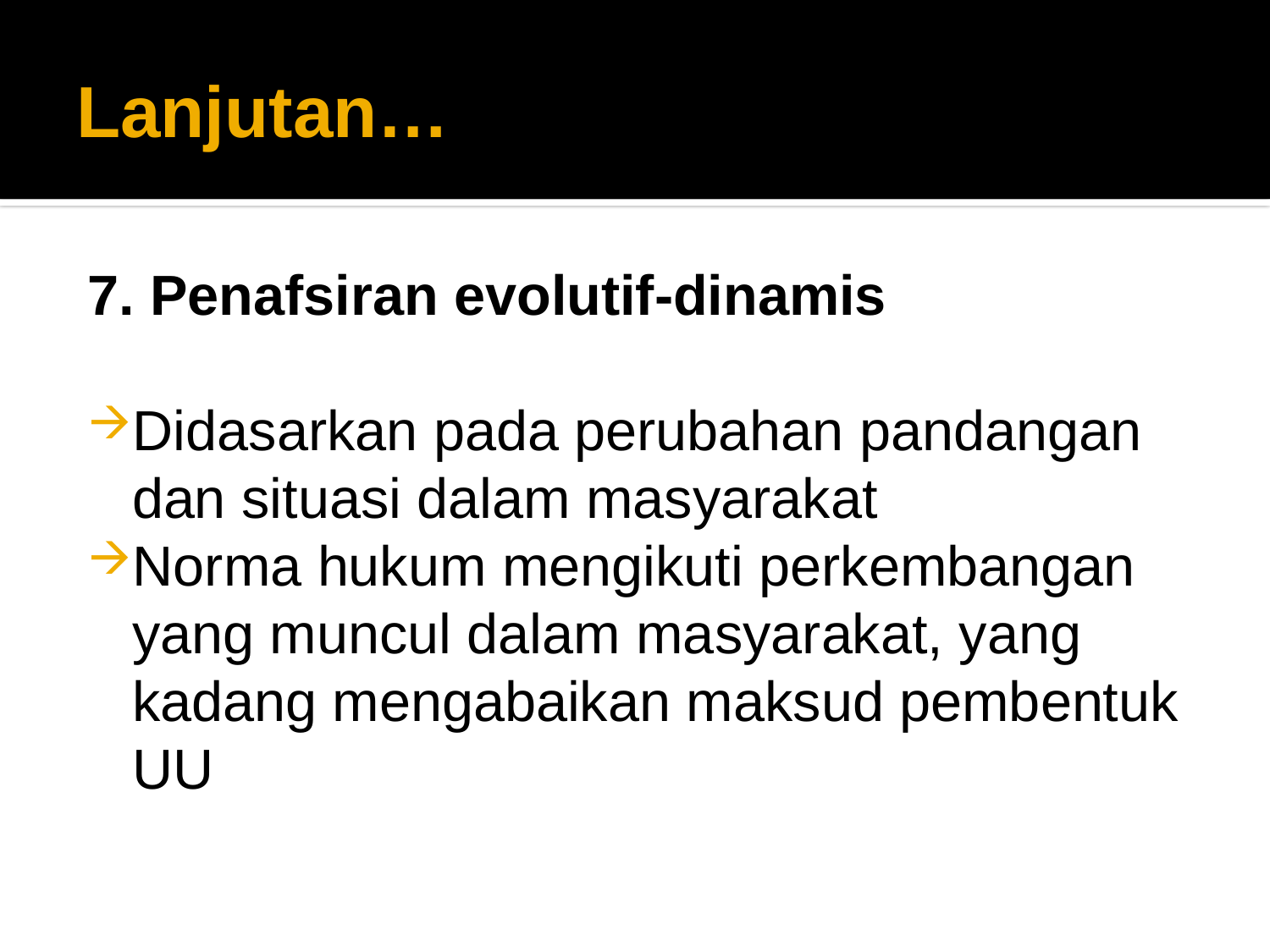

# Lanjutan…
7. Penafsiran evolutif-dinamis

Didasarkan pada perubahan pandangan dan situasi dalam masyarakat
Norma hukum mengikuti perkembangan yang muncul dalam masyarakat, yang kadang mengabaikan maksud pembentuk UU